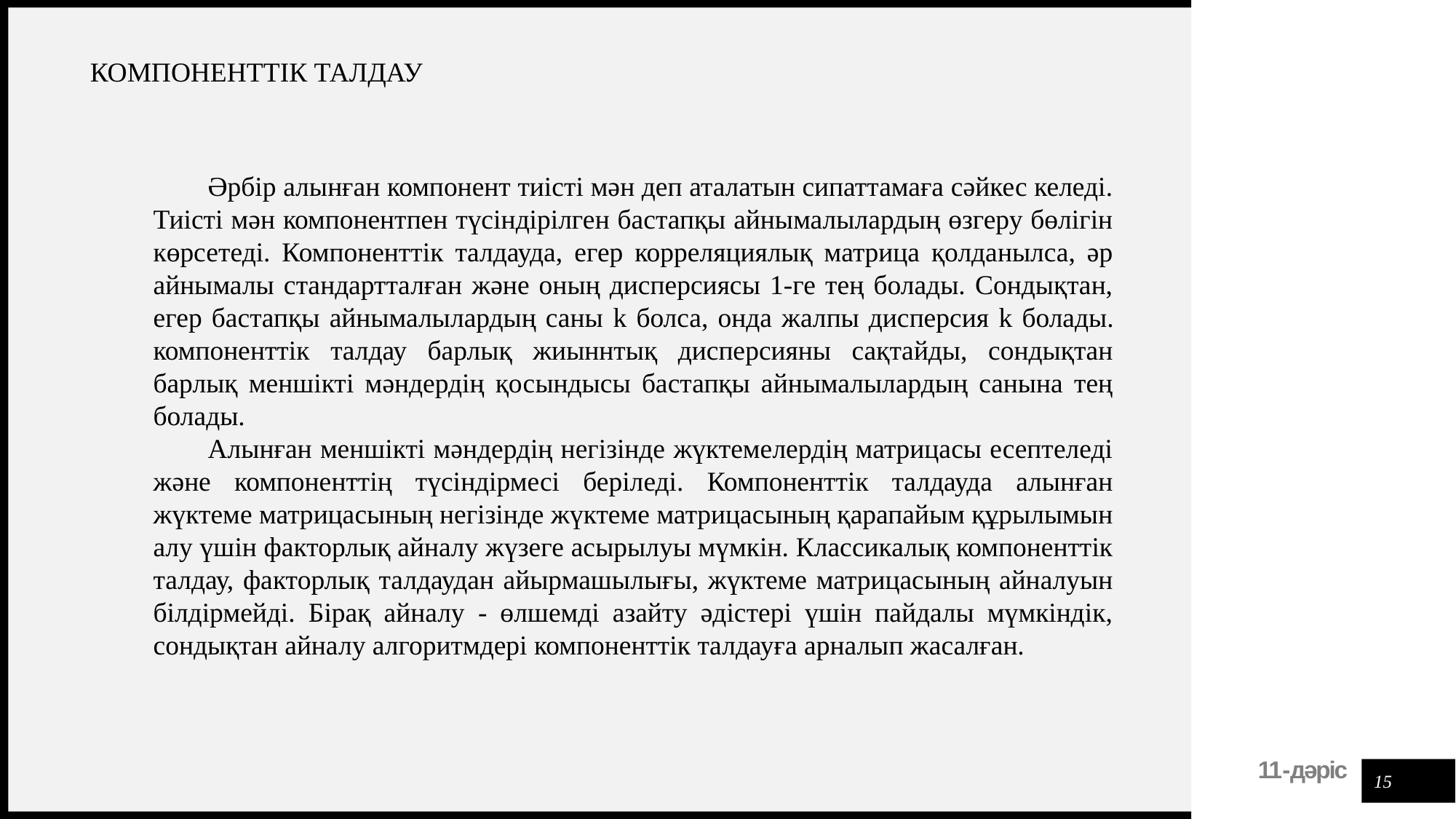

КОМПОНЕНТТІК ТАЛДАУ
Әрбір алынған компонент тиісті мән деп аталатын сипаттамаға сәйкес келеді. Тиісті мән компонентпен түсіндірілген бастапқы айнымалылардың өзгеру бөлігін көрсетеді. Компоненттік талдауда, егер корреляциялық матрица қолданылса, әр айнымалы стандартталған және оның дисперсиясы 1-ге тең болады. Сондықтан, егер бастапқы айнымалылардың саны k болса, онда жалпы дисперсия k болады. компоненттік талдау барлық жиыннтық дисперсияны сақтайды, сондықтан барлық меншікті мәндердің қосындысы бастапқы айнымалылардың санына тең болады.
Алынған меншікті мәндердің негізінде жүктемелердің матрицасы есептеледі және компоненттің түсіндірмесі беріледі. Компоненттік талдауда алынған жүктеме матрицасының негізінде жүктеме матрицасының қарапайым құрылымын алу үшін факторлық айналу жүзеге асырылуы мүмкін. Классикалық компоненттік талдау, факторлық талдаудан айырмашылығы, жүктеме матрицасының айналуын білдірмейді. Бірақ айналу - өлшемді азайту әдістері үшін пайдалы мүмкіндік, сондықтан айналу алгоритмдері компоненттік талдауға арналып жасалған.

15